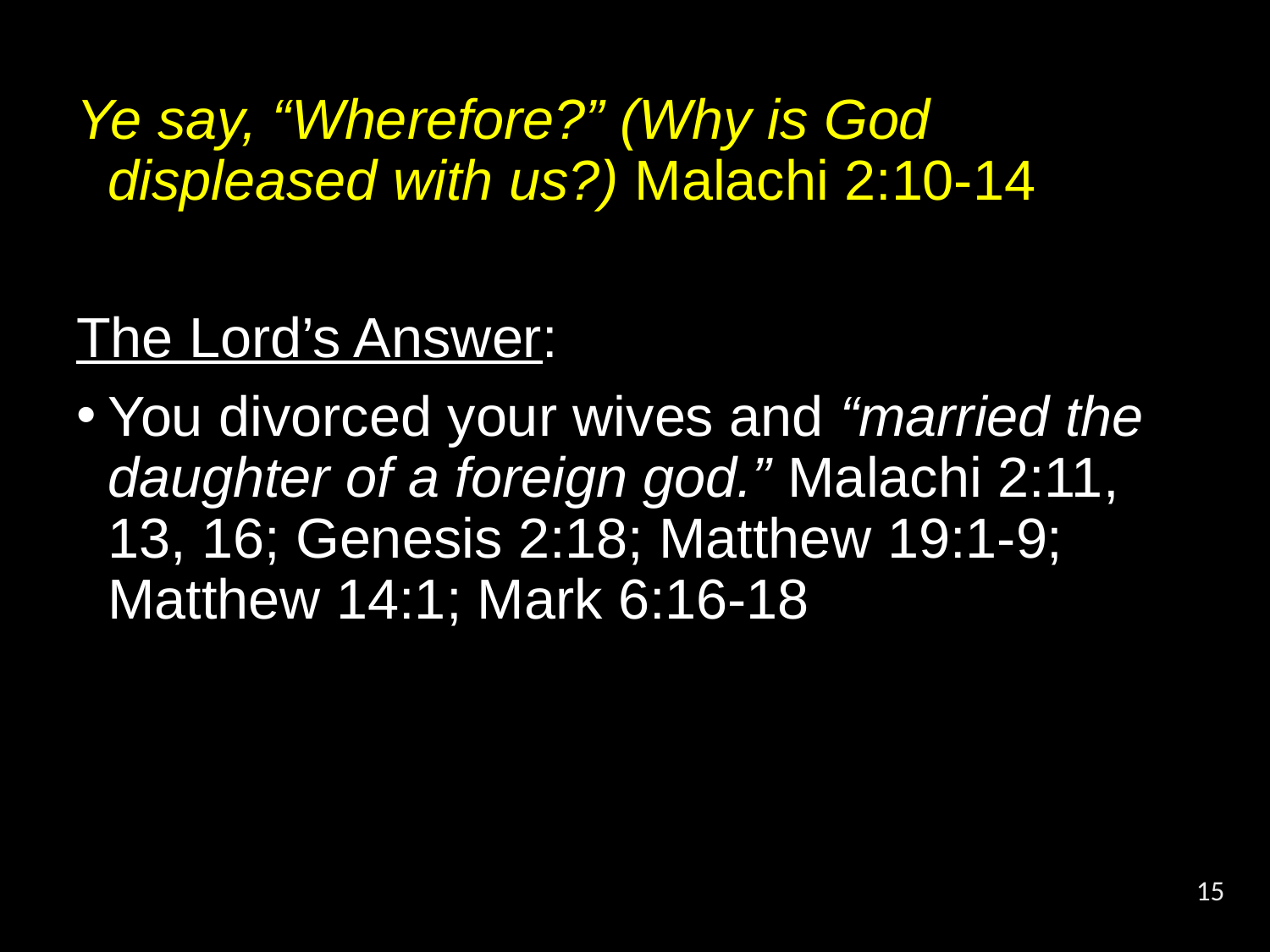

Ye say, “Wherefore?” (Why is God displeased with us?) Malachi 2:10-14

The Lord’s Answer:
You divorced your wives and “married the daughter of a foreign god.” Malachi 2:11, 13, 16; Genesis 2:18; Matthew 19:1-9; Matthew 14:1; Mark 6:16-18
15